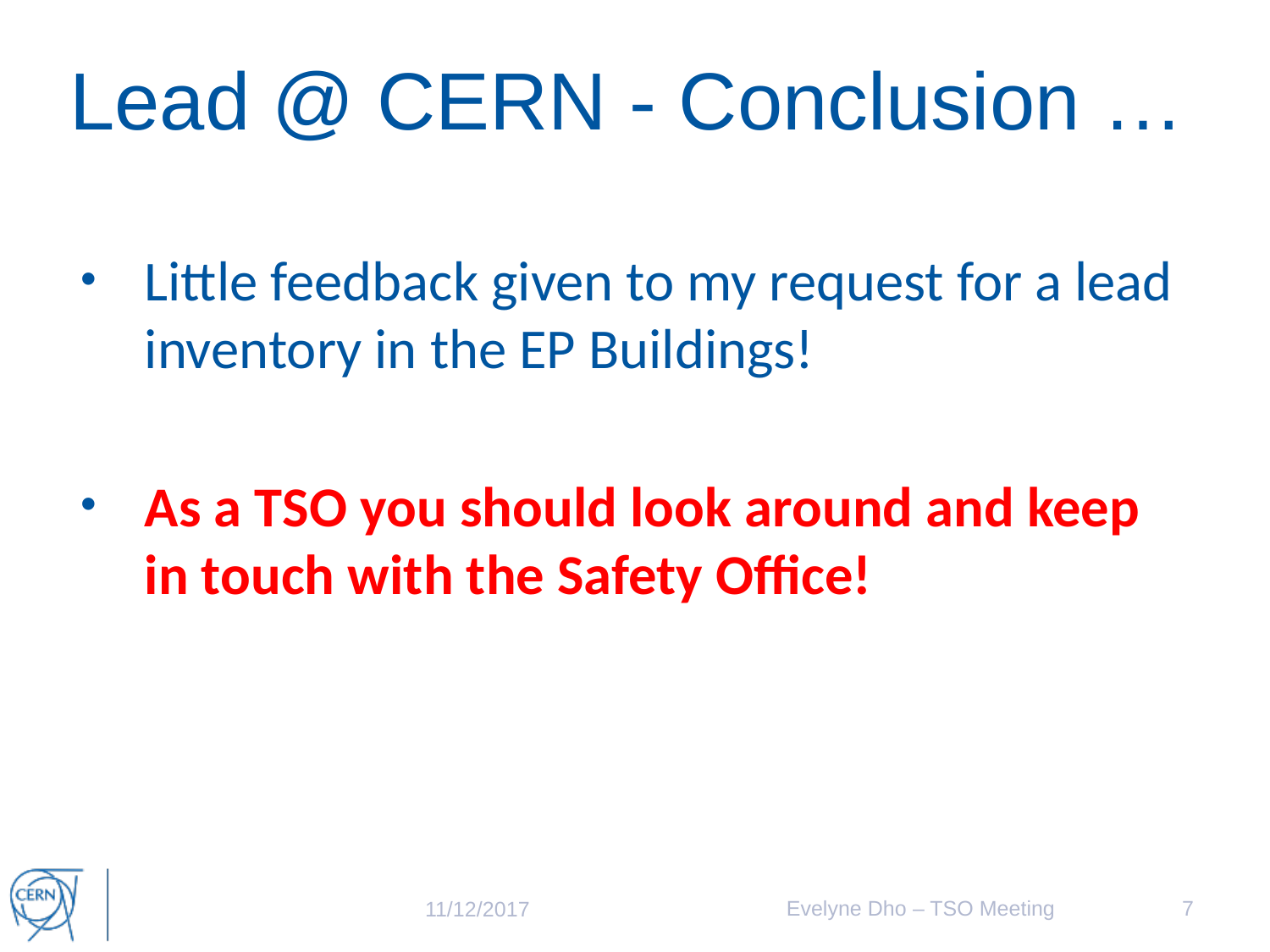

# Lead @ CERN - Conclusion …
Little feedback given to my request for a lead inventory in the EP Buildings!

As a TSO you should look around and keep in touch with the Safety Office!

Evelyne Dho – TSO Meeting
7

11/12/2017